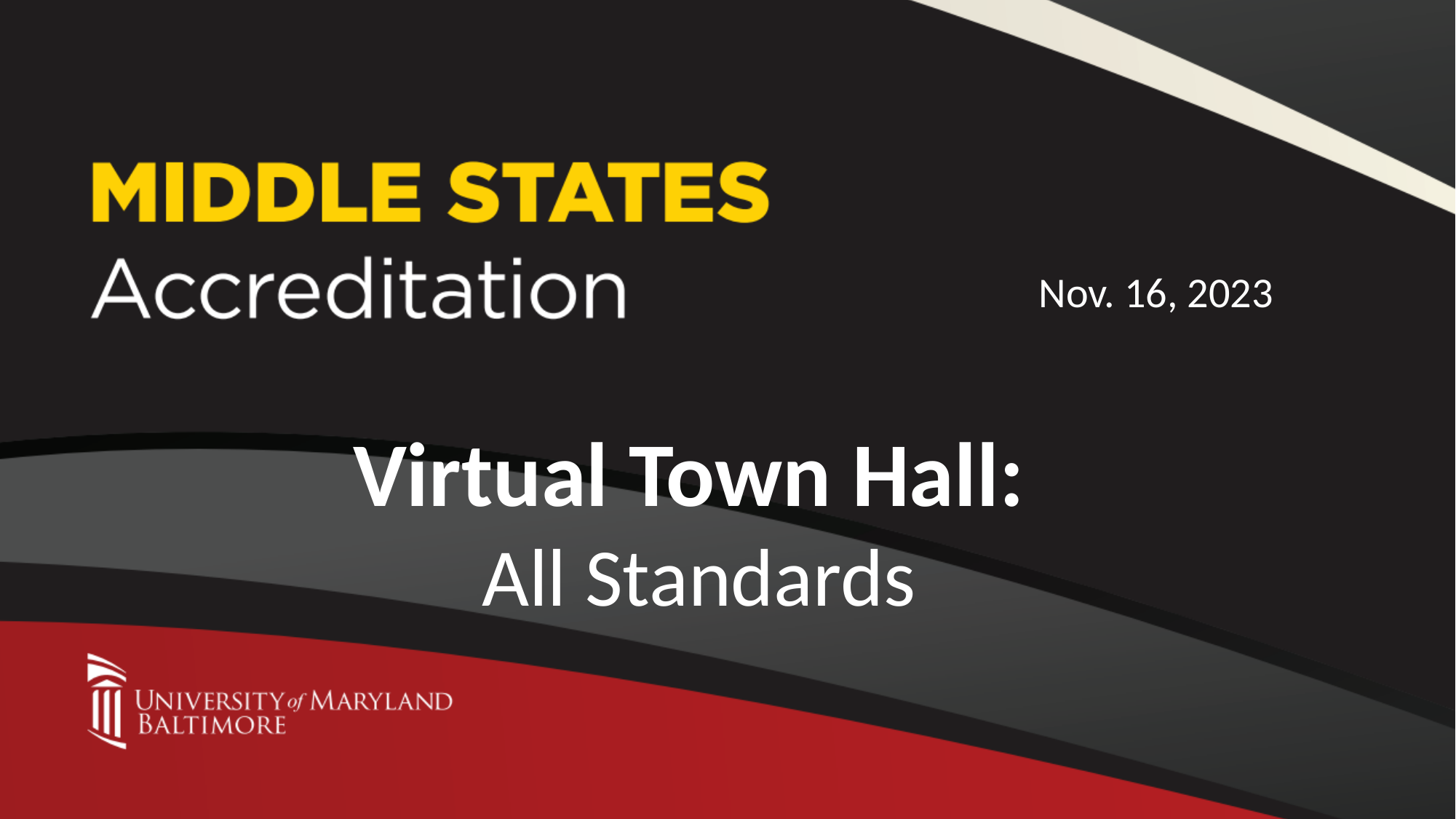

Nov. 16, 2023
Virtual Town Hall:
All Standards